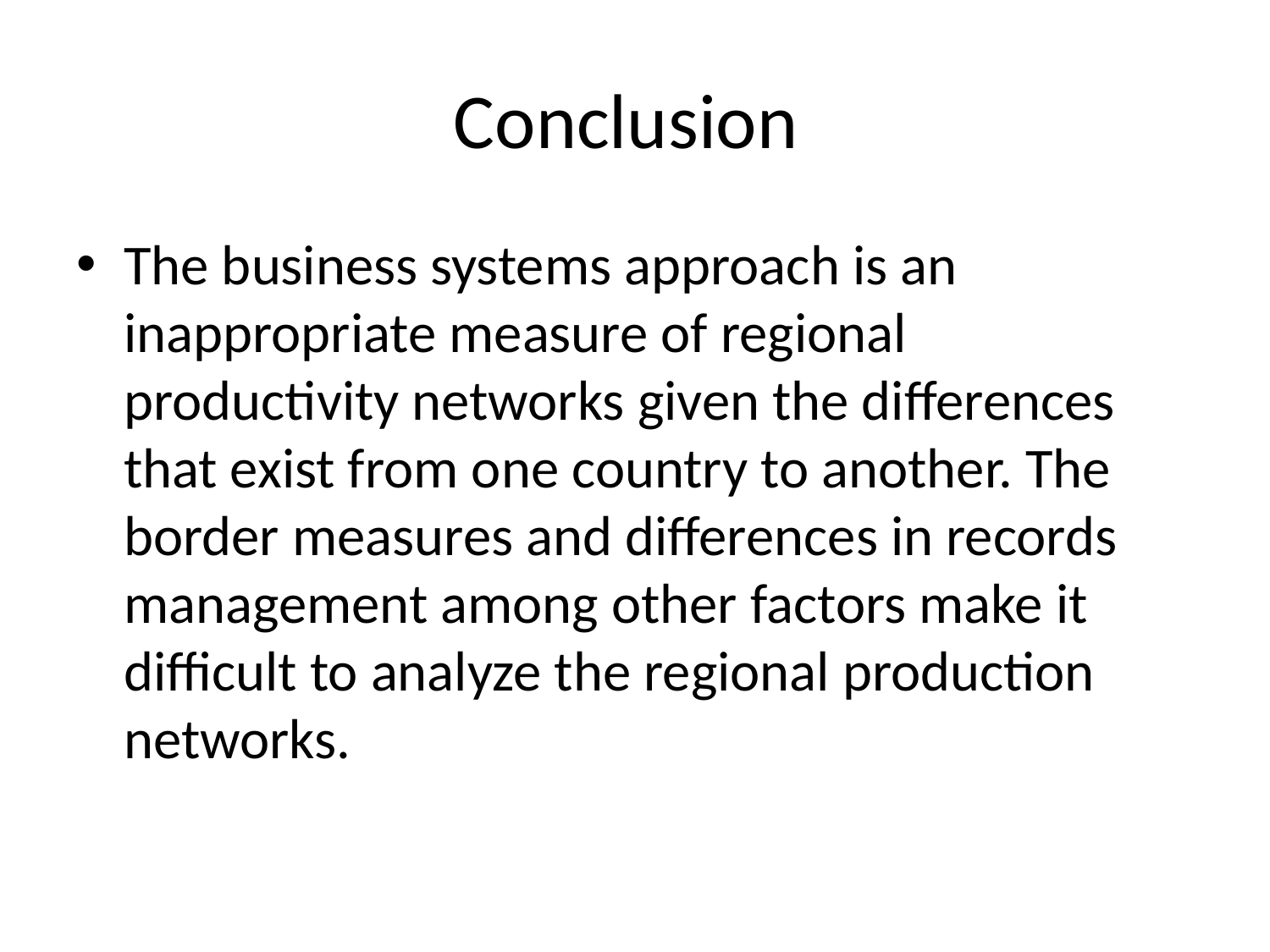

# Conclusion
The business systems approach is an inappropriate measure of regional productivity networks given the differences that exist from one country to another. The border measures and differences in records management among other factors make it difficult to analyze the regional production networks.